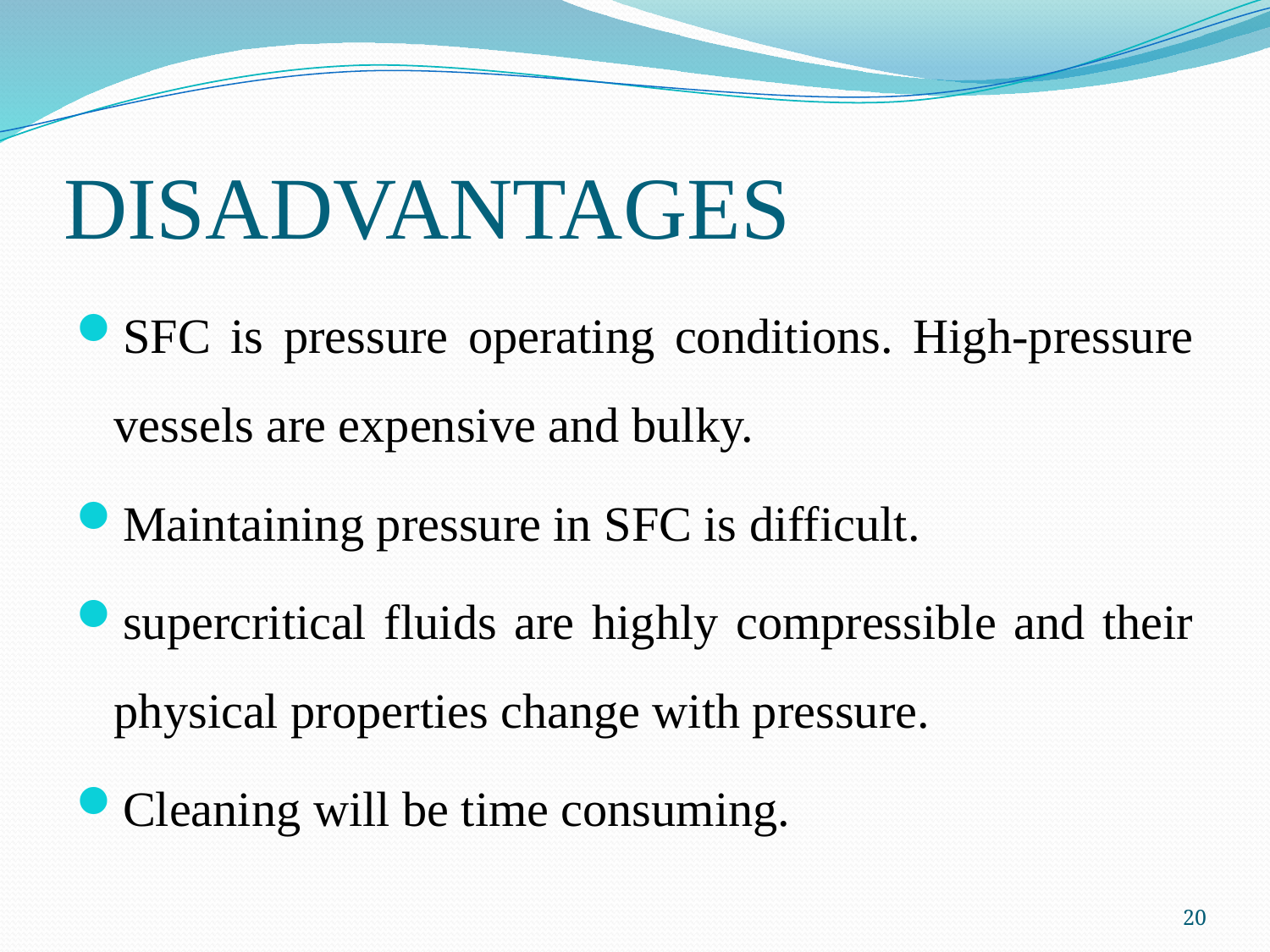

# DISADVANTAGES
SFC is pressure operating conditions. High-pressure vessels are expensive and bulky.
Maintaining pressure in SFC is difficult.
supercritical fluids are highly compressible and their physical properties change with pressure.
Cleaning will be time consuming.
20